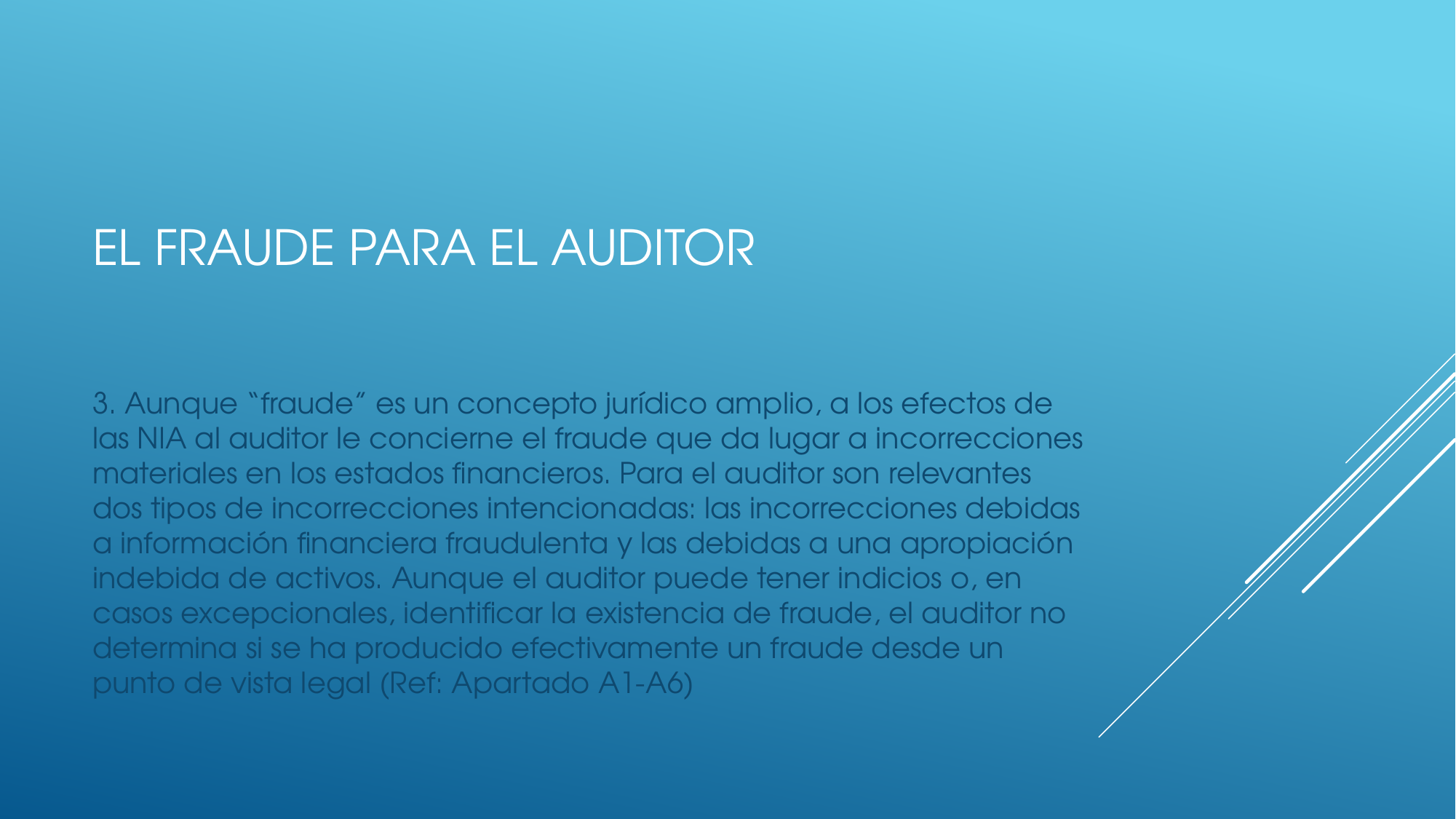

# El fraude para el auditor
3. Aunque “fraude” es un concepto jurídico amplio, a los efectos de las NIA al auditor le concierne el fraude que da lugar a incorrecciones materiales en los estados financieros. Para el auditor son relevantes dos tipos de incorrecciones intencionadas: las incorrecciones debidas a información financiera fraudulenta y las debidas a una apropiación indebida de activos. Aunque el auditor puede tener indicios o, en casos excepcionales, identificar la existencia de fraude, el auditor no determina si se ha producido efectivamente un fraude desde un punto de vista legal (Ref: Apartado A1-A6)